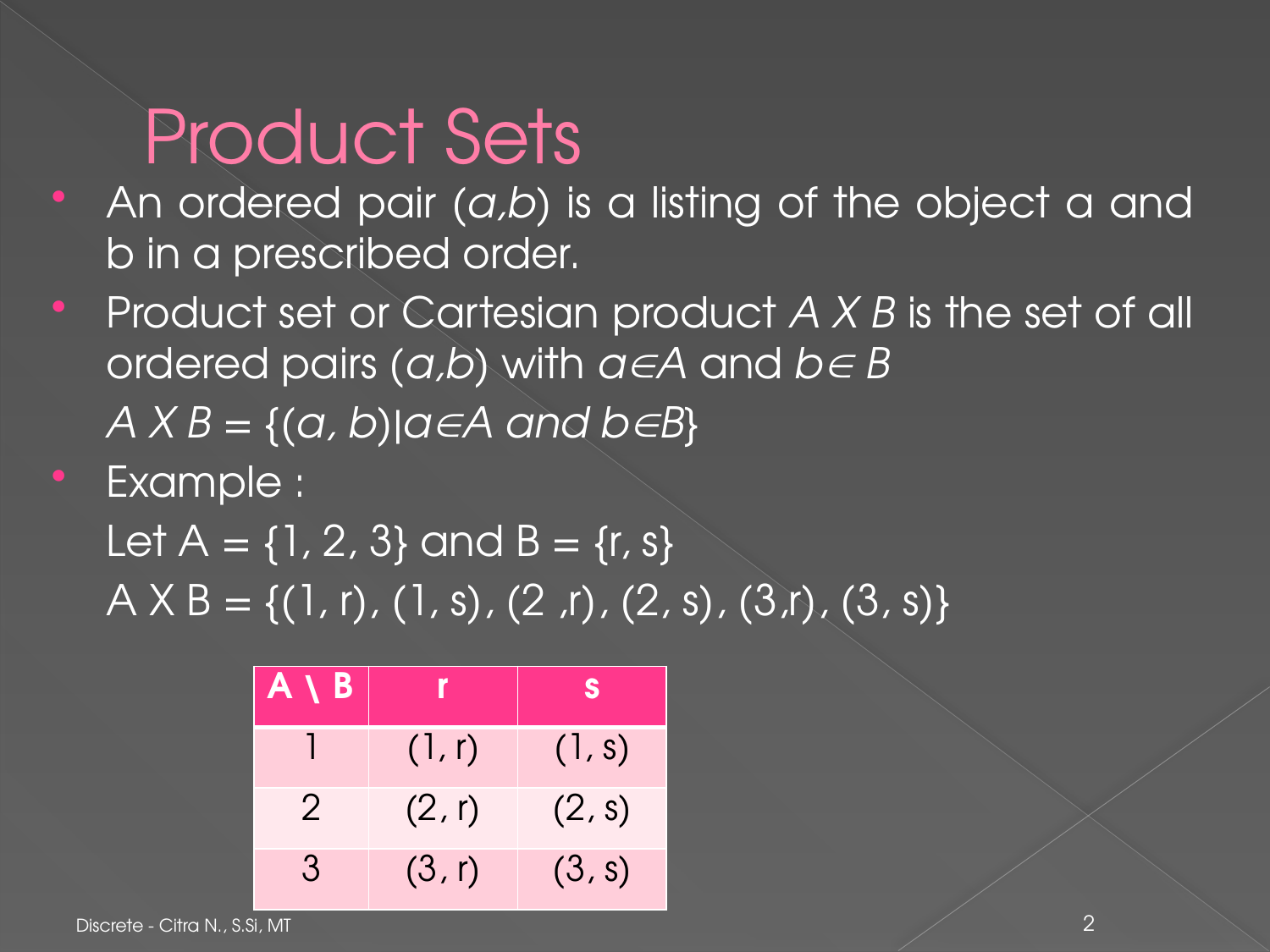

# Product Sets
An ordered pair (a,b) is a listing of the object a and b in a prescribed order.
Product set or Cartesian product A X B is the set of all ordered pairs (a,b) with a∈A and b∈ B
	A X B = {(a, b)|a∈A and b∈B}
Example :
	Let A = {1, 2, 3} and B = {r, s}
	A X B = {(1, r), (1, s), (2 ,r), (2, s), (3,r), (3, s)}

| A \ B | r | s |
| --- | --- | --- |
| 1 | (1, r) | (1, s) |
| 2 | (2, r) | (2, s) |
| 3 | (3, r) | (3, s) |
Discrete - Citra N., S.Si, MT
2